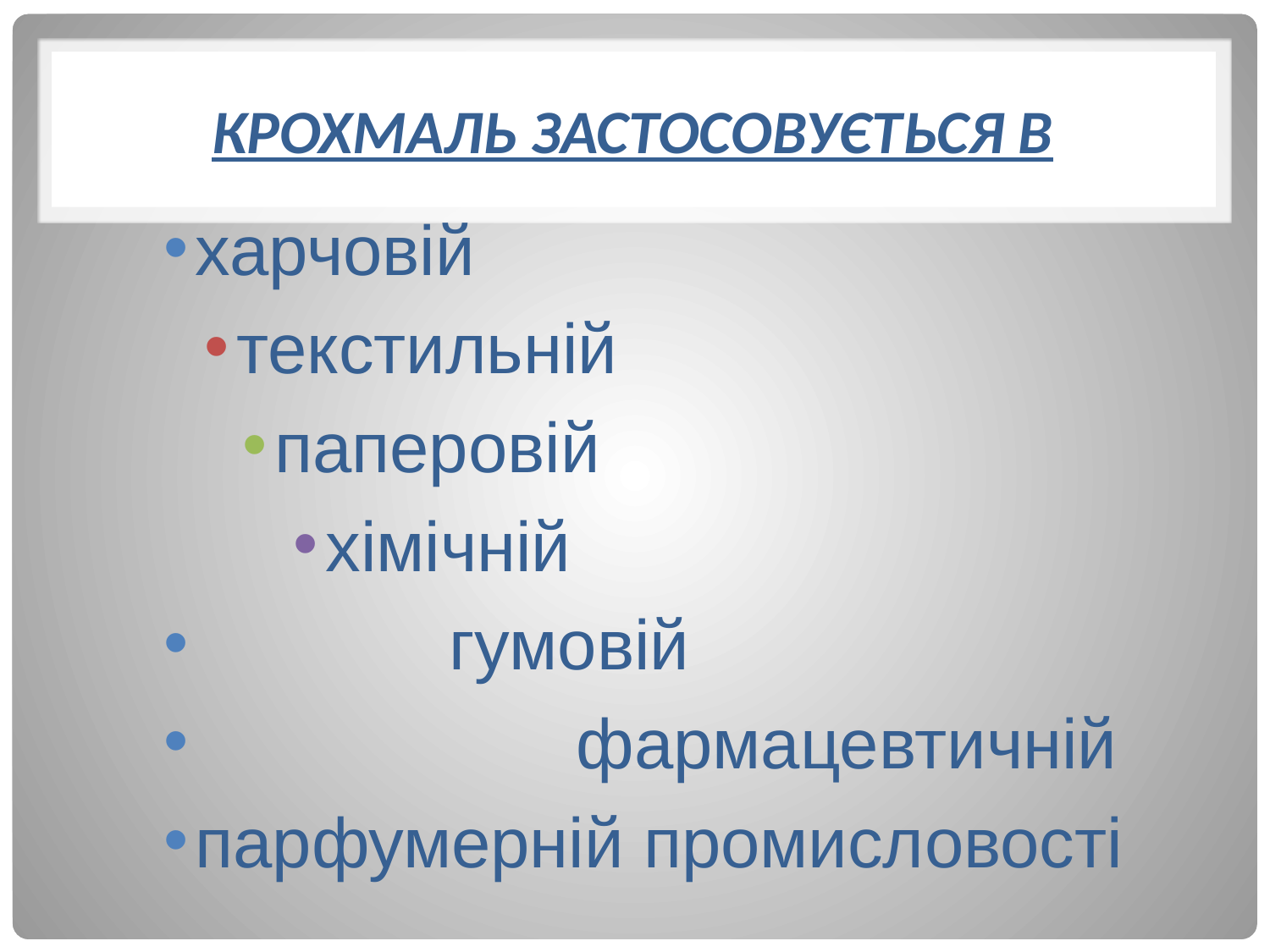

# Крохмаль застосовується в
харчовій
текстильній
паперовій
хімічній
 		гумовій
  			фармацевтичній
парфумерній промисловості